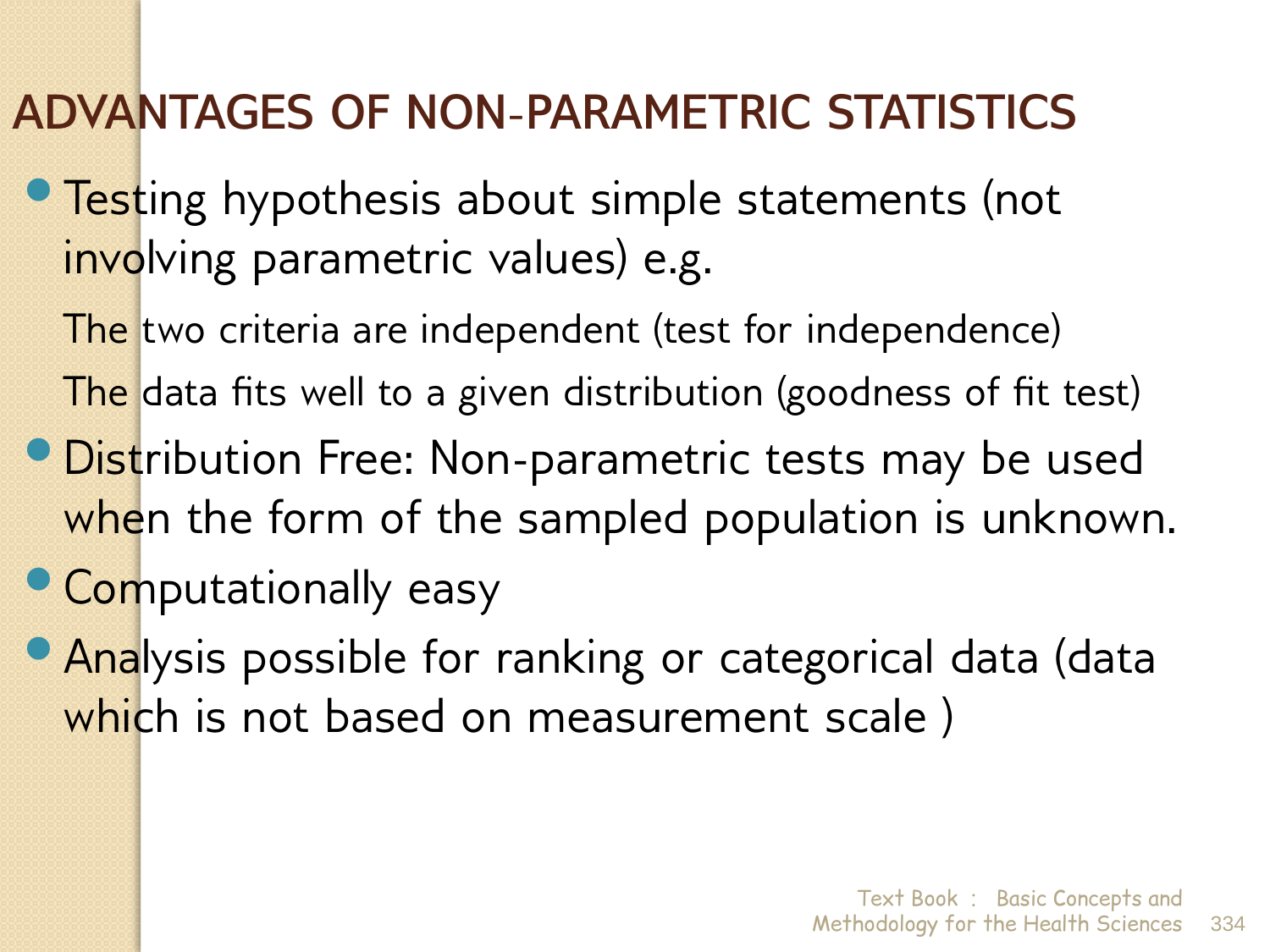

ADVANTAGES OF NON-PARAMETRIC STATISTICS
Testing hypothesis about simple statements (not involving parametric values) e.g.
	The two criteria are independent (test for independence)
	The data fits well to a given distribution (goodness of fit test)
Distribution Free: Non-parametric tests may be used when the form of the sampled population is unknown.
Computationally easy
Analysis possible for ranking or categorical data (data which is not based on measurement scale )

Text Book  :   Basic Concepts and Methodology for the Health Sciences
334